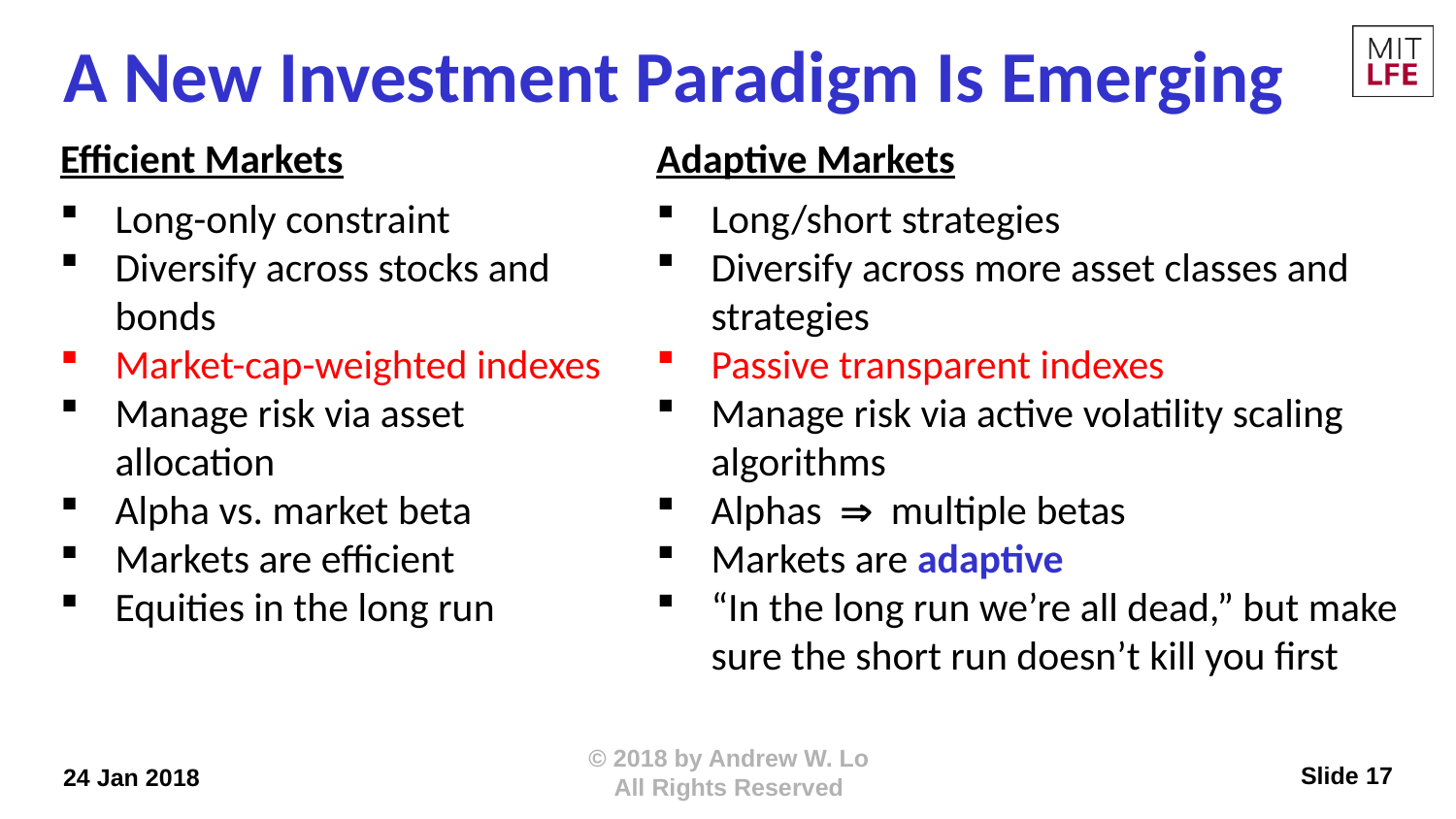

# A New Investment Paradigm Is Emerging
Efficient Markets
Long-only constraint
Diversify across stocks and bonds
Market-cap-weighted indexes
Manage risk via asset allocation
Alpha vs. market beta
Markets are efficient
Equities in the long run
Adaptive Markets
Long/short strategies
Diversify across more asset classes and strategies
Passive transparent indexes
Manage risk via active volatility scaling algorithms
Alphas  ⇒  multiple betas
Markets are adaptive
“In the long run we’re all dead,” but make sure the short run doesn’t kill you first
Slide 17
24 Jan 2018